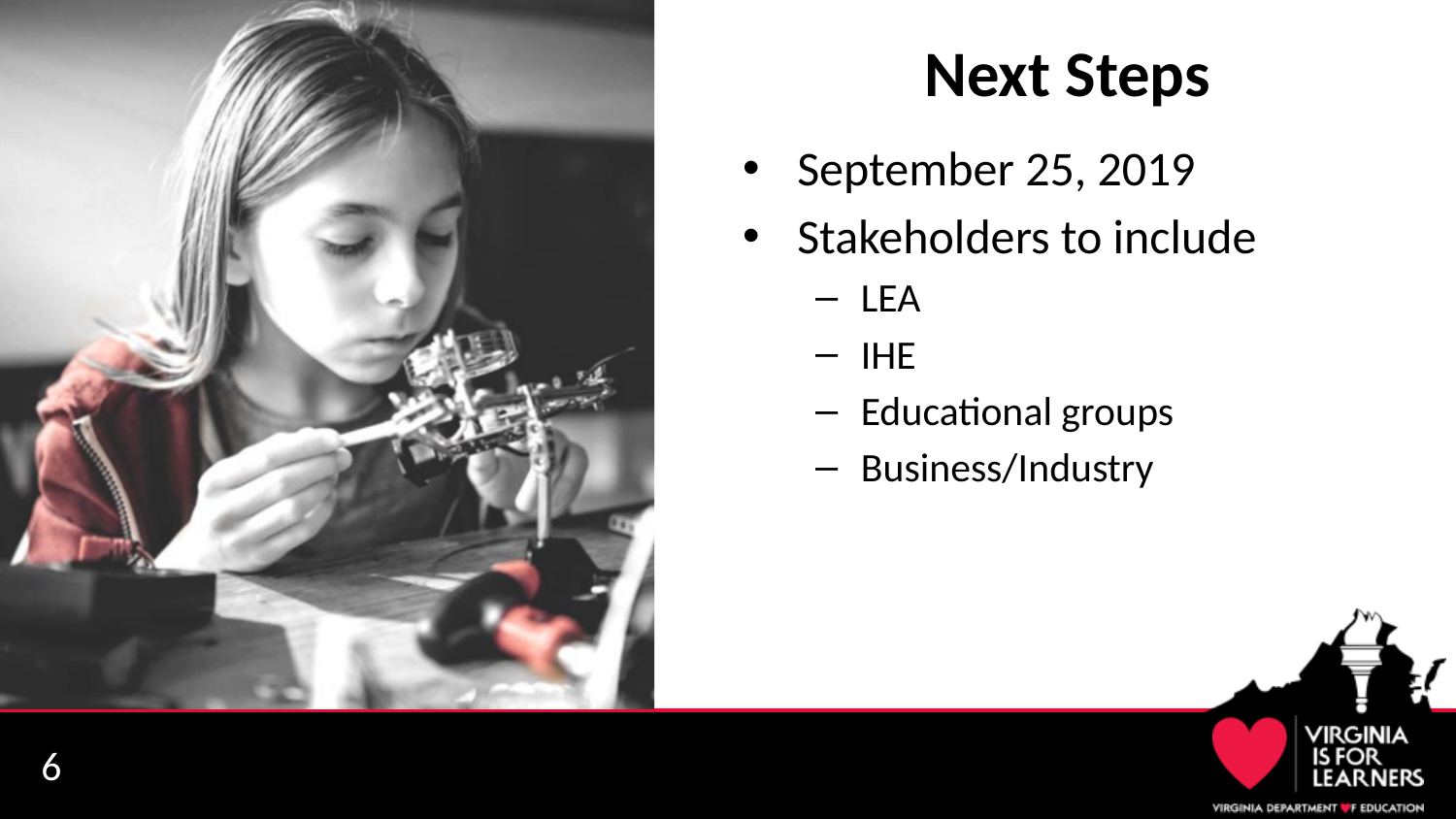

# Next Steps
September 25, 2019
Stakeholders to include
LEA
IHE
Educational groups
Business/Industry